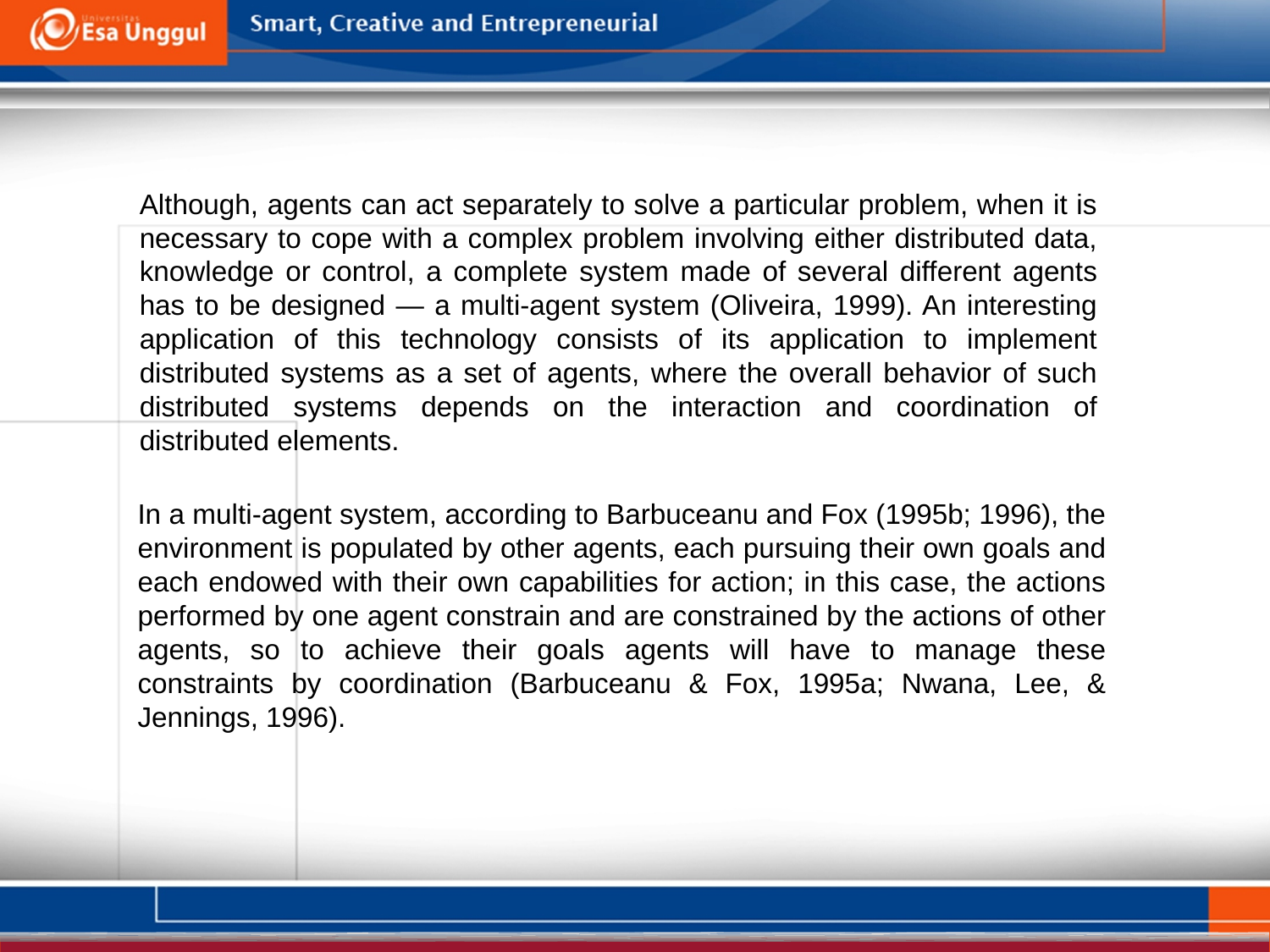

Although, agents can act separately to solve a particular problem, when it is necessary to cope with a complex problem involving either distributed data, knowledge or control, a complete system made of several different agents has to be designed — a multi-agent system (Oliveira, 1999). An interesting application of this technology consists of its application to implement distributed systems as a set of agents, where the overall behavior of such distributed systems depends on the interaction and coordination of distributed elements.
In a multi-agent system, according to Barbuceanu and Fox (1995b; 1996), the environment is populated by other agents, each pursuing their own goals and each endowed with their own capabilities for action; in this case, the actions performed by one agent constrain and are constrained by the actions of other agents, so to achieve their goals agents will have to manage these constraints by coordination (Barbuceanu & Fox, 1995a; Nwana, Lee, & Jennings, 1996).